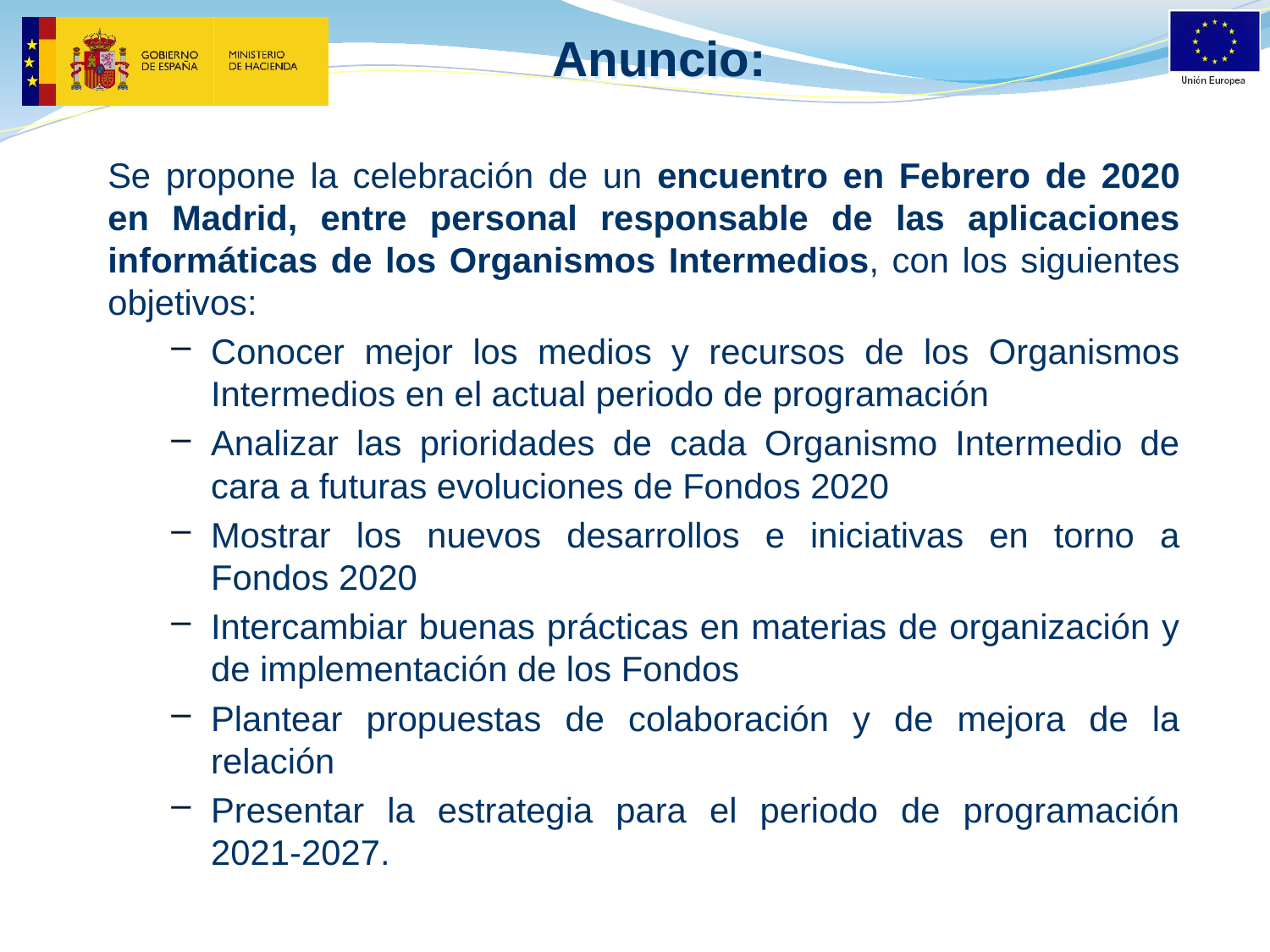

# Anuncio:
Se propone la celebración de un encuentro en Febrero de 2020 en Madrid, entre personal responsable de las aplicaciones informáticas de los Organismos Intermedios, con los siguientes objetivos:
Conocer mejor los medios y recursos de los Organismos Intermedios en el actual periodo de programación
Analizar las prioridades de cada Organismo Intermedio de cara a futuras evoluciones de Fondos 2020
Mostrar los nuevos desarrollos e iniciativas en torno a Fondos 2020
Intercambiar buenas prácticas en materias de organización y de implementación de los Fondos
Plantear propuestas de colaboración y de mejora de la relación
Presentar la estrategia para el periodo de programación 2021-2027.